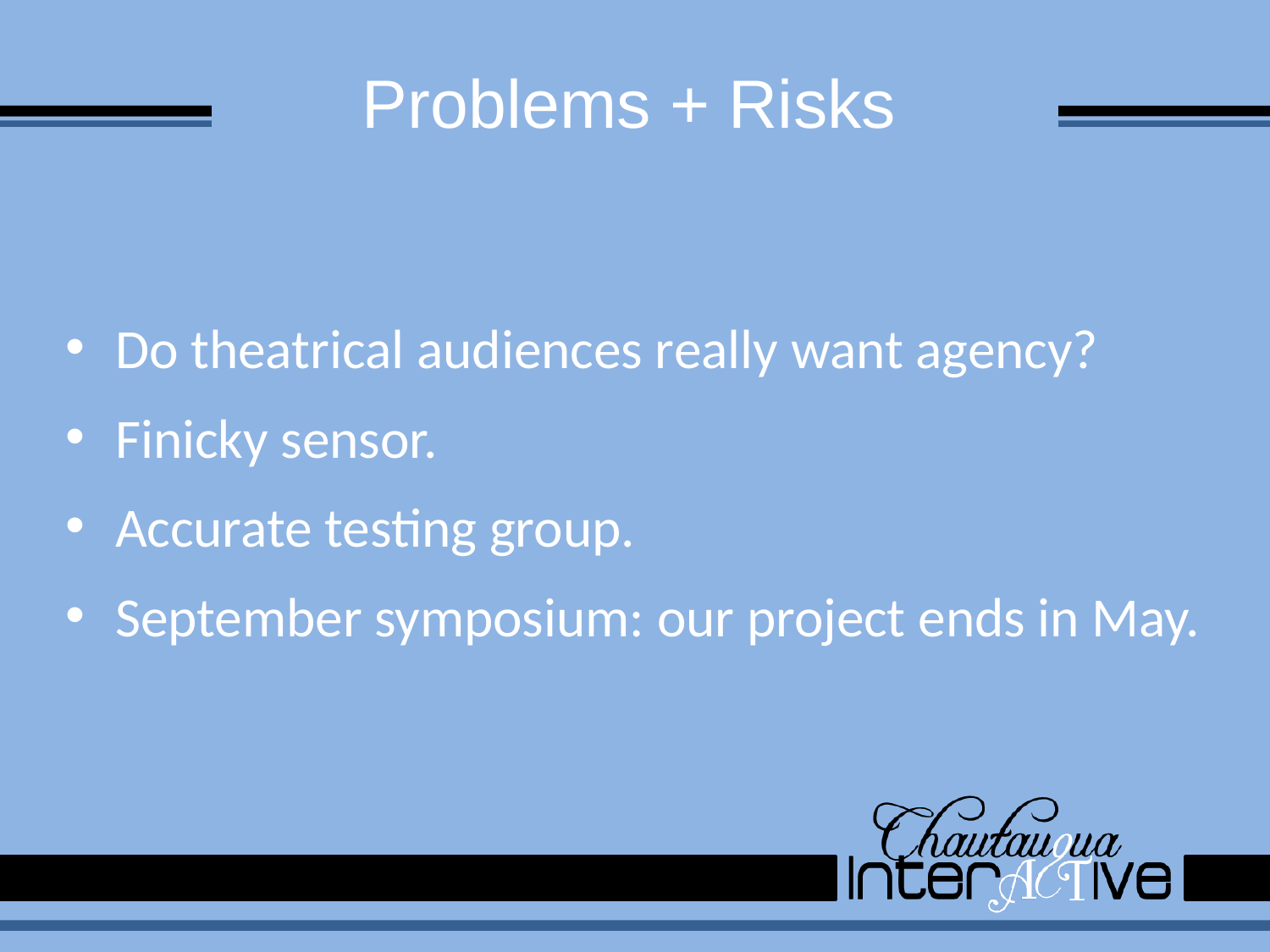

# Problems + Risks
Do theatrical audiences really want agency?
Finicky sensor.
Accurate testing group.
September symposium: our project ends in May.